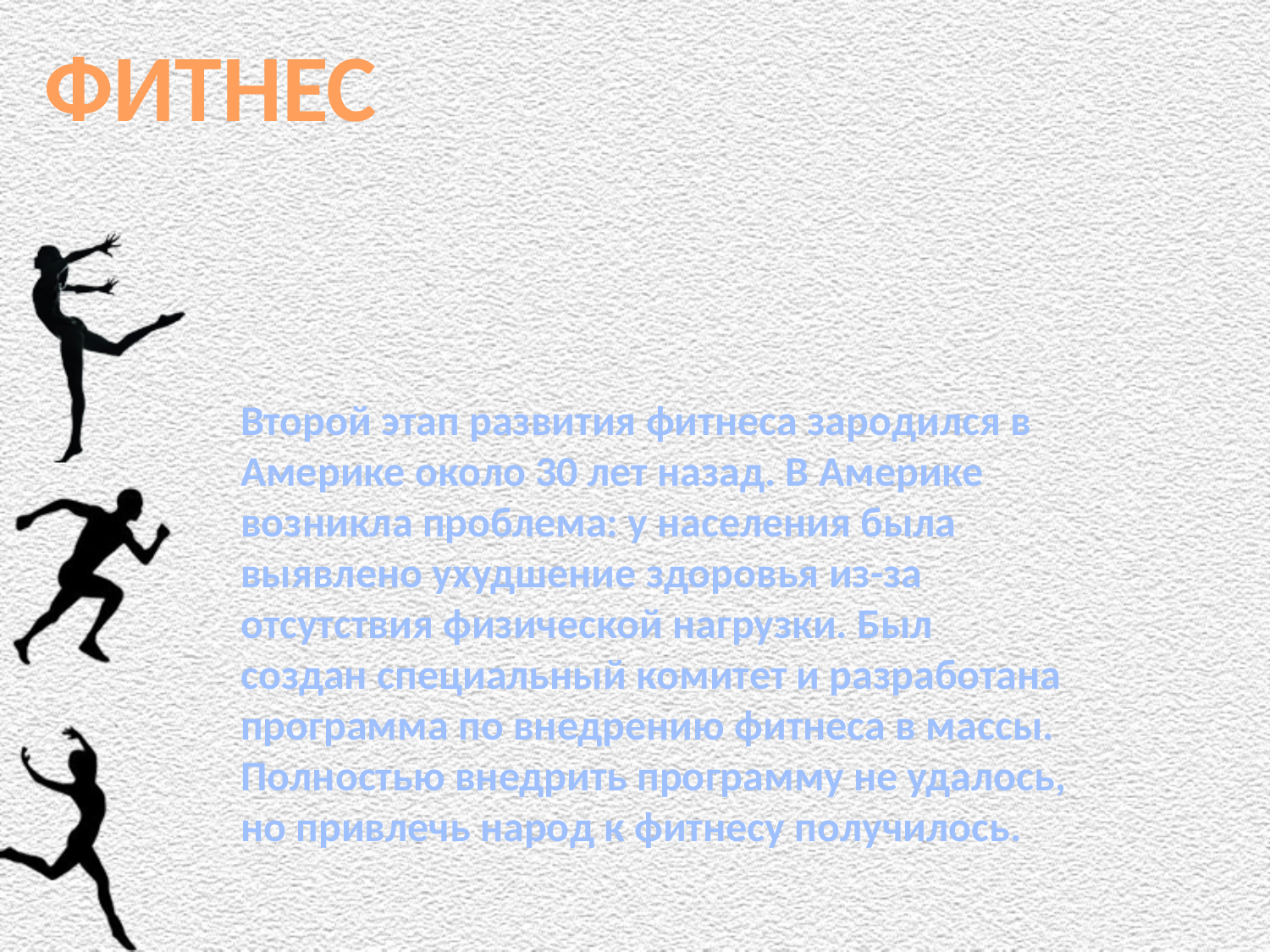

ФИТНЕС
Второй этап развития фитнеса зародился в Америке около 30 лет назад. В Америке возникла проблема: у населения была выявлено ухудшение здоровья из-за отсутствия физической нагрузки. Был создан специальный комитет и разработана программа по внедрению фитнеса в массы. Полностью внедрить программу не удалось, но привлечь народ к фитнесу получилось.